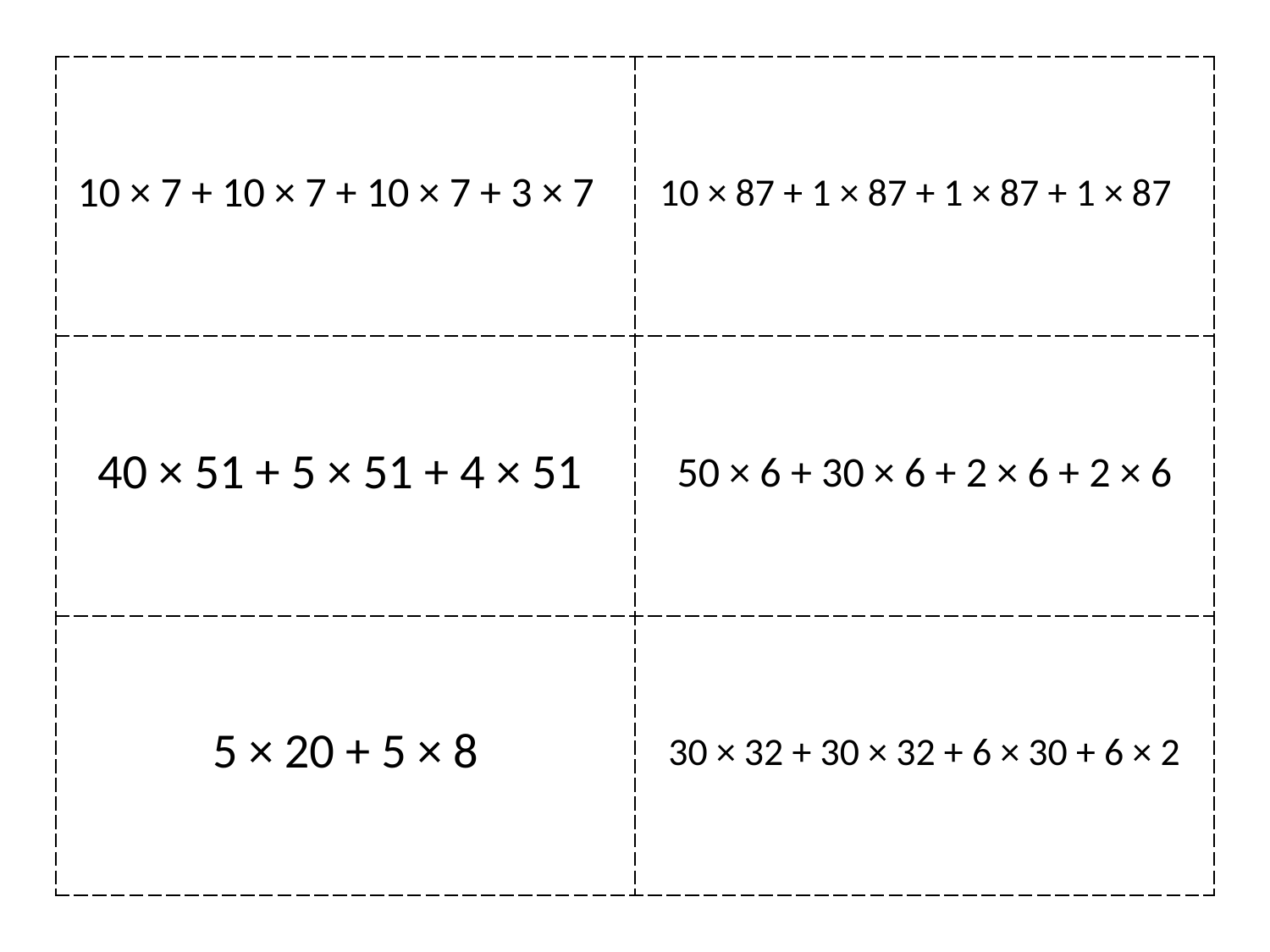

| 10 × 7 + 10 × 7 + 10 × 7 + 3 × 7 | 10 × 87 + 1 × 87 + 1 × 87 + 1 × 87 |
| --- | --- |
| 40 × 51 + 5 × 51 + 4 × 51 | 50 × 6 + 30 × 6 + 2 × 6 + 2 × 6 |
| 5 × 20 + 5 × 8 | 30 × 32 + 30 × 32 + 6 × 30 + 6 × 2 |